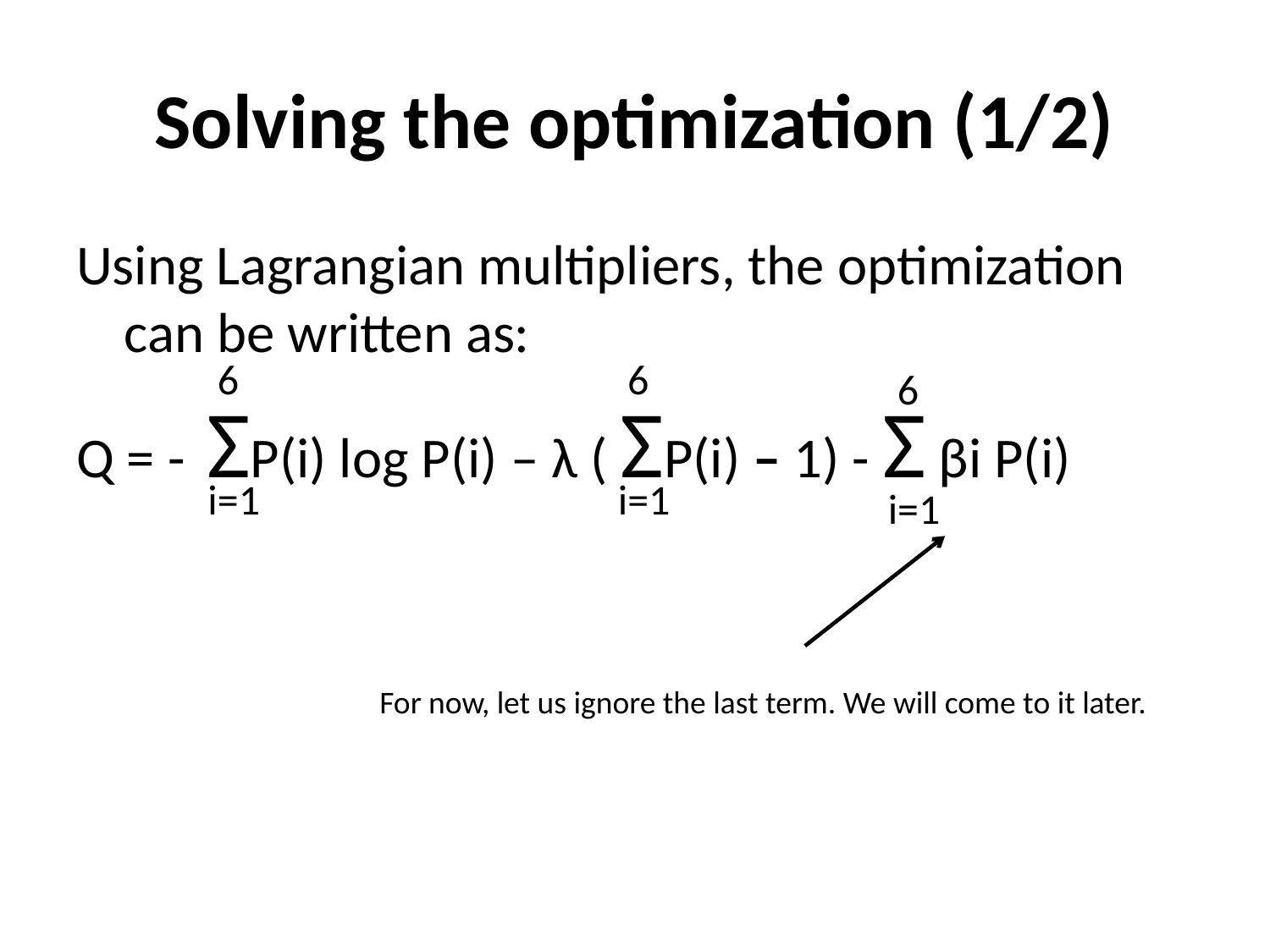

# Solving the optimization (1/2)
Using Lagrangian multipliers, the optimization can be written as:
Q = - ΣP(i) log P(i) – λ ( ΣP(i) – 1) - Σ βi P(i)

6
6
6
i=1
i=1
i=1
For now, let us ignore the last term. We will come to it later.